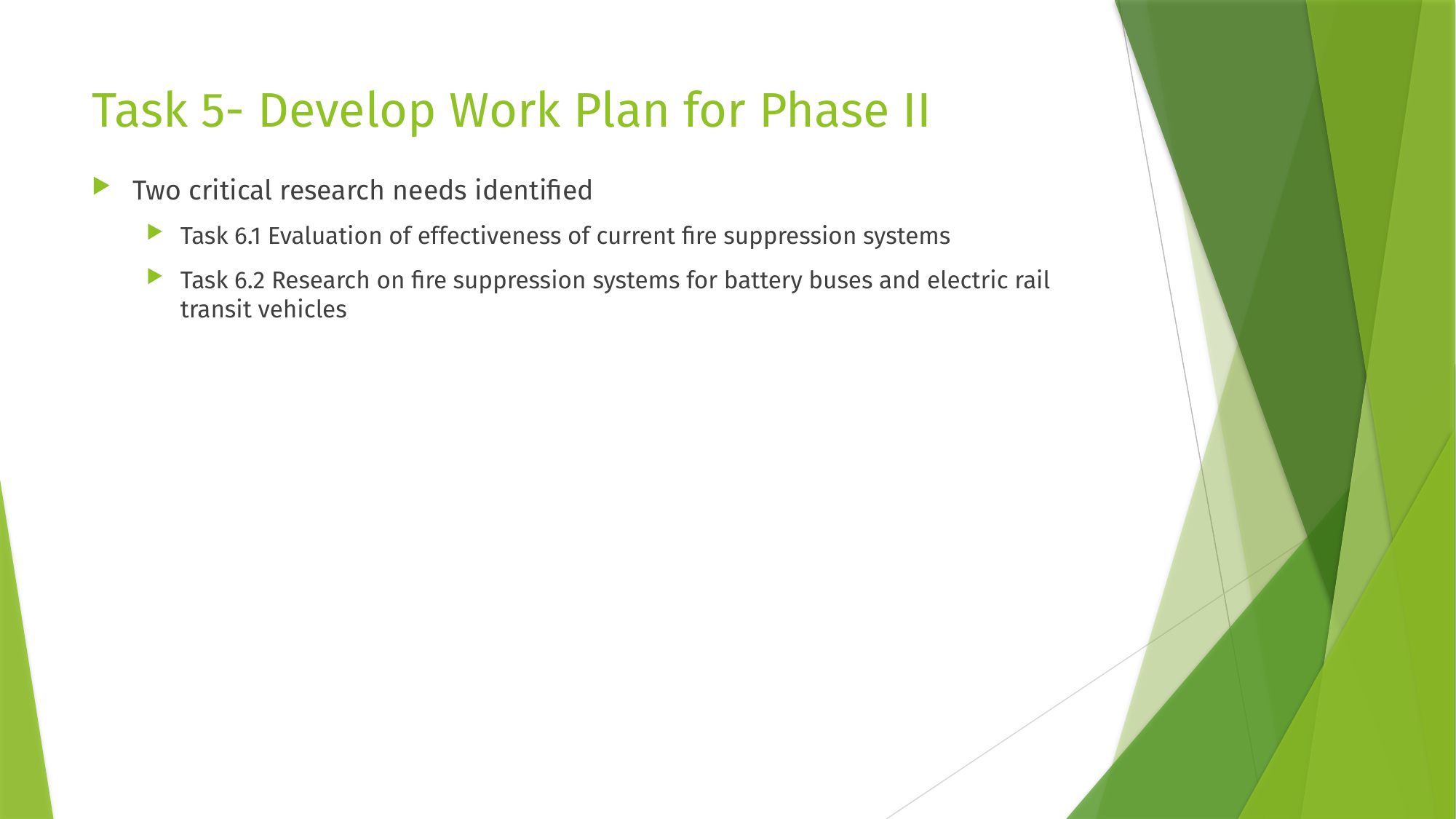

# Task 5- Develop Work Plan for Phase II
Two critical research needs identified
Task 6.1 Evaluation of effectiveness of current fire suppression systems
Task 6.2 Research on fire suppression systems for battery buses and electric rail transit vehicles